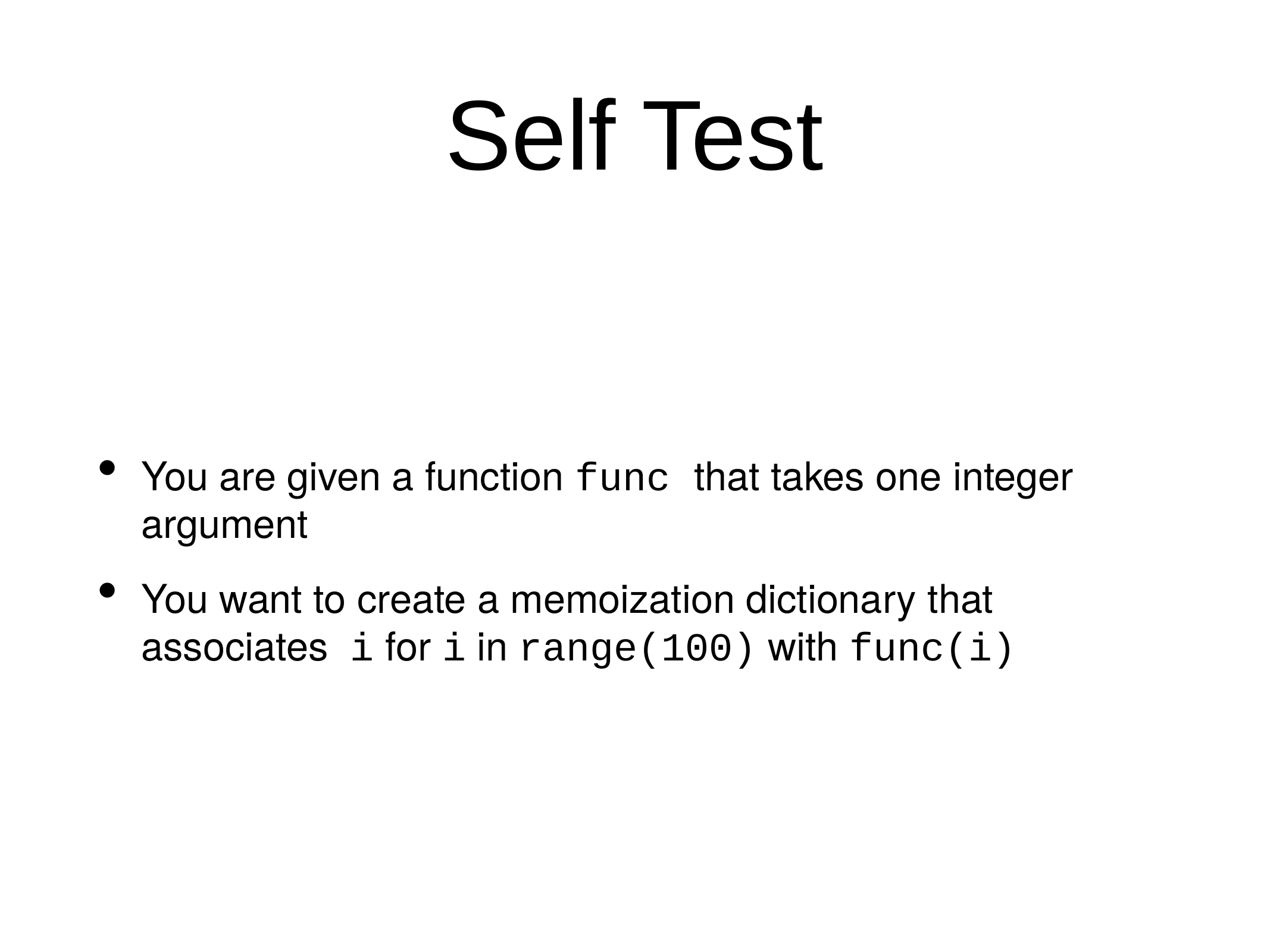

# Self Test
You are given a function func that takes one integer argument
You want to create a memoization dictionary that associates  i for i in range(100) with func(i)